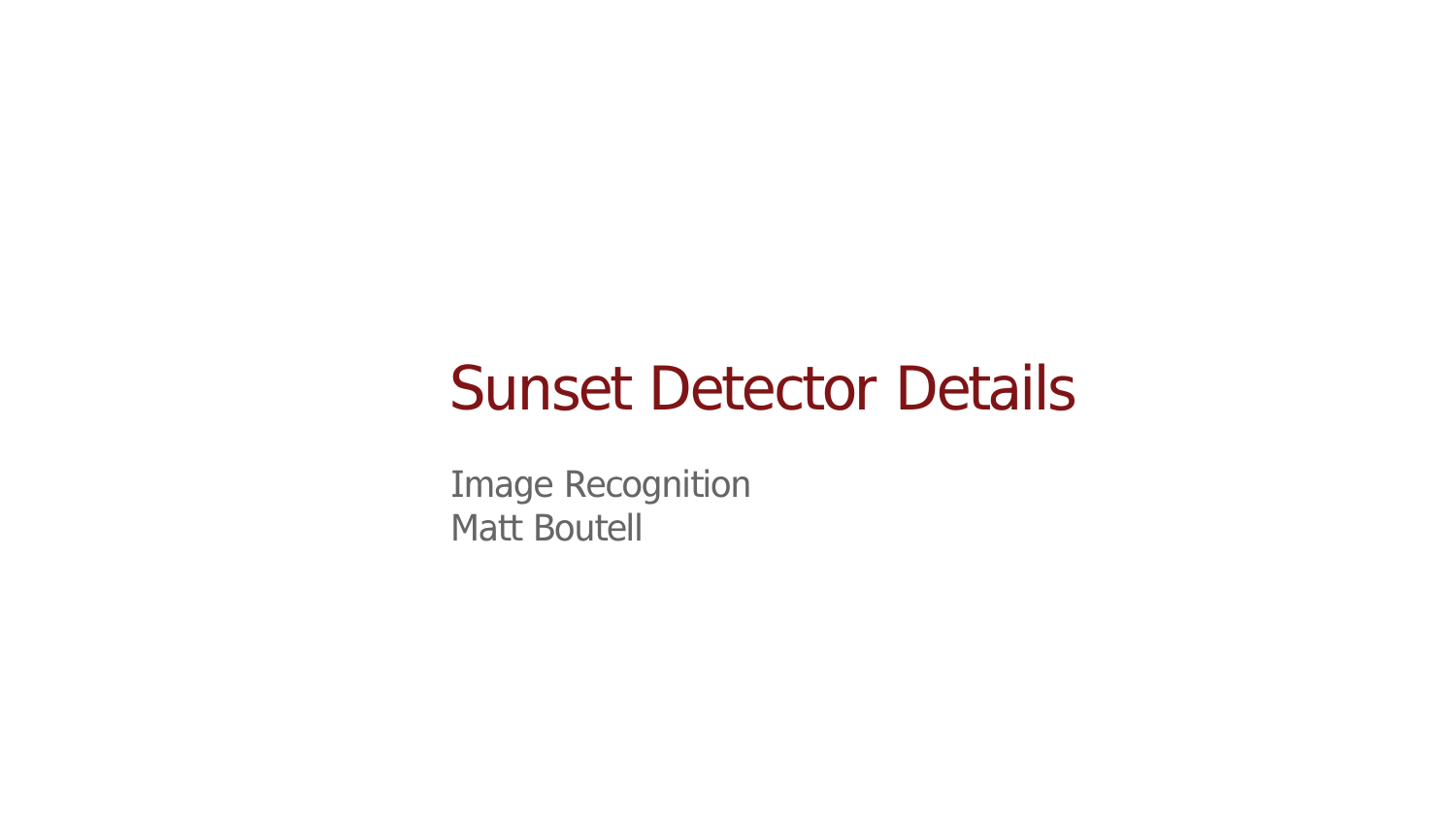

# Sunset Detector Details
Image Recognition
Matt Boutell